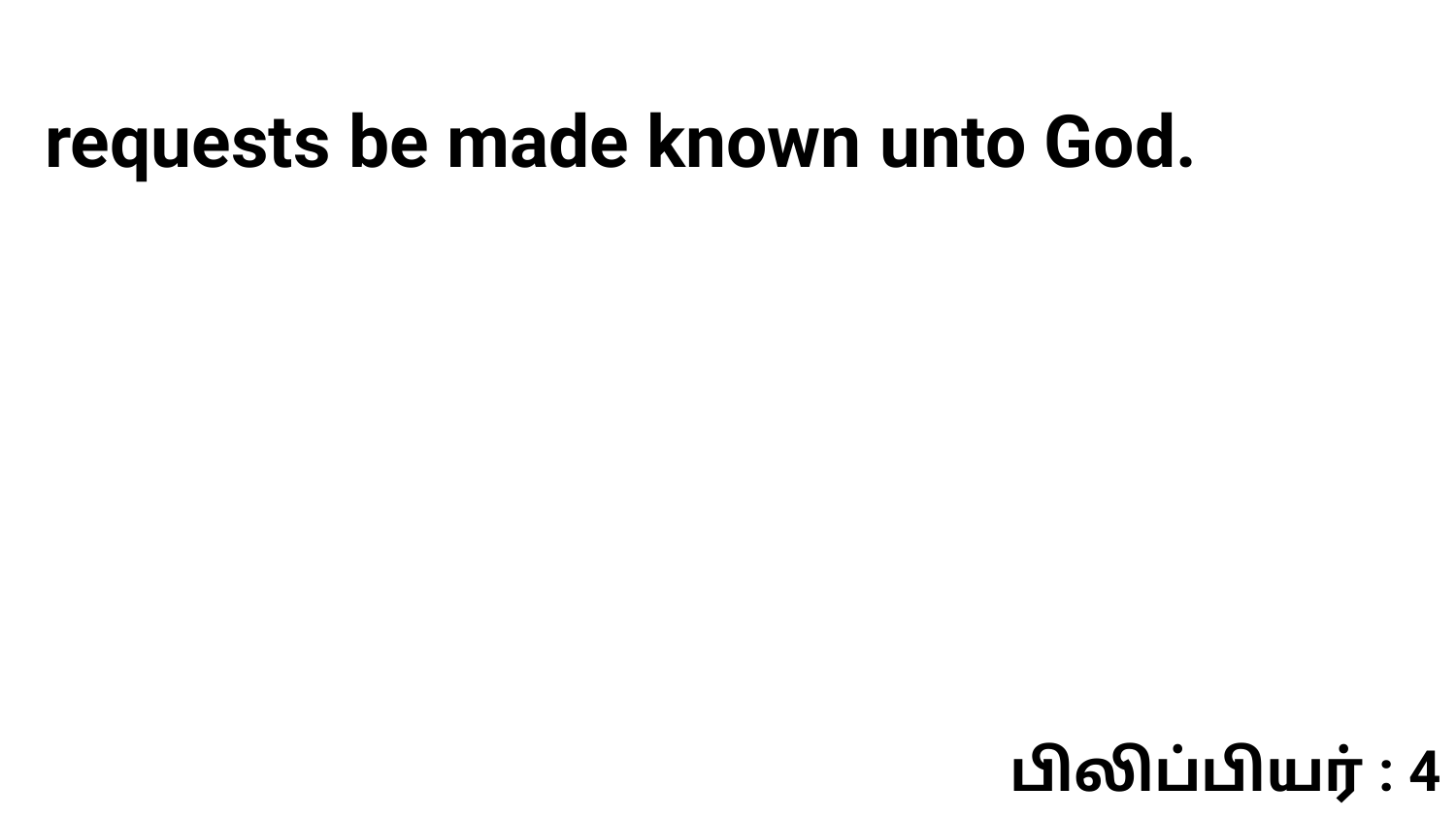

requests be made known unto God.
பிலிப்பியர் : 4